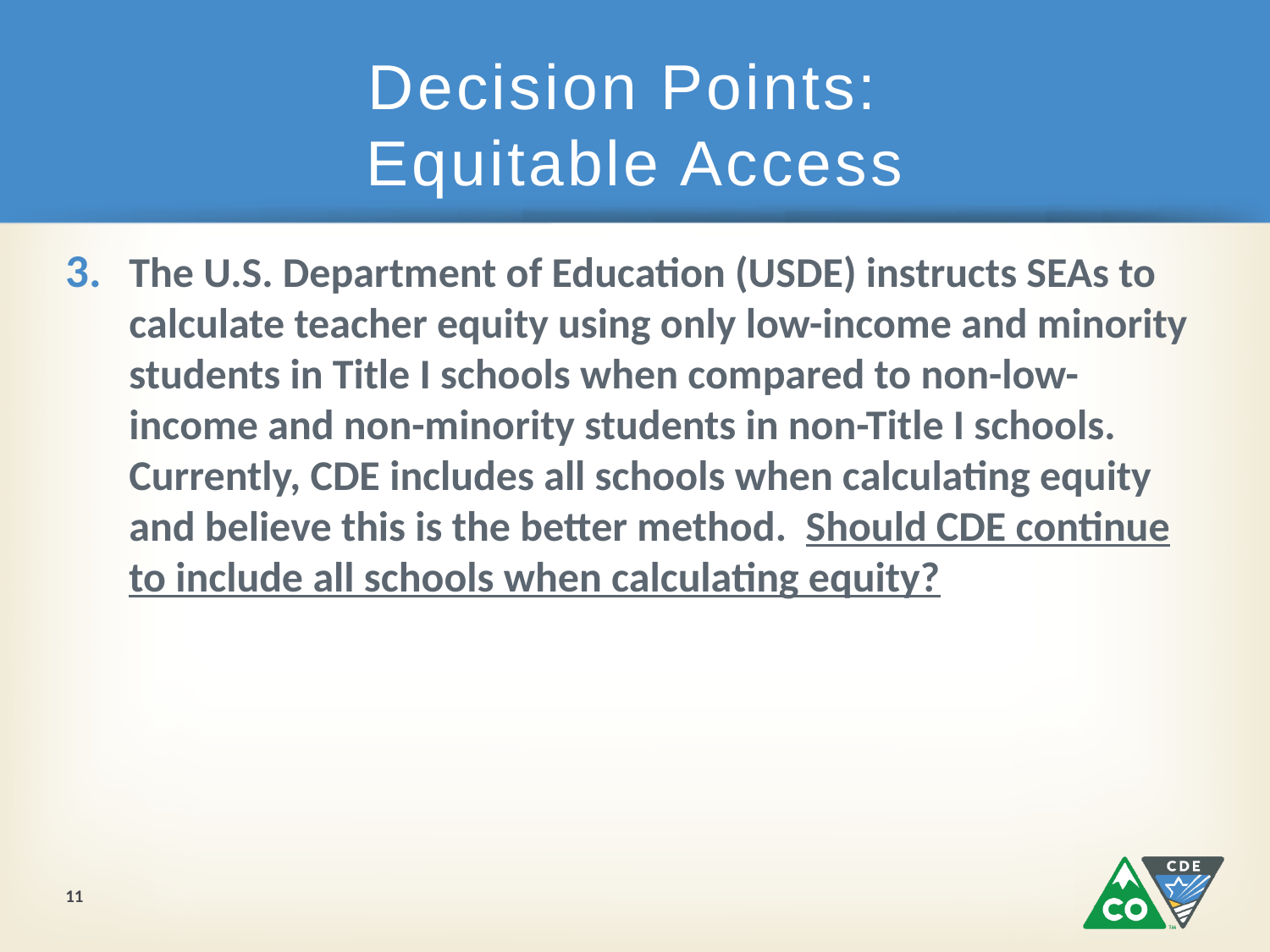

# Decision Points: Equitable Access
The U.S. Department of Education (USDE) instructs SEAs to calculate teacher equity using only low-income and minority students in Title I schools when compared to non-low-income and non-minority students in non-Title I schools.  Currently, CDE includes all schools when calculating equity and believe this is the better method.  Should CDE continue to include all schools when calculating equity?

11